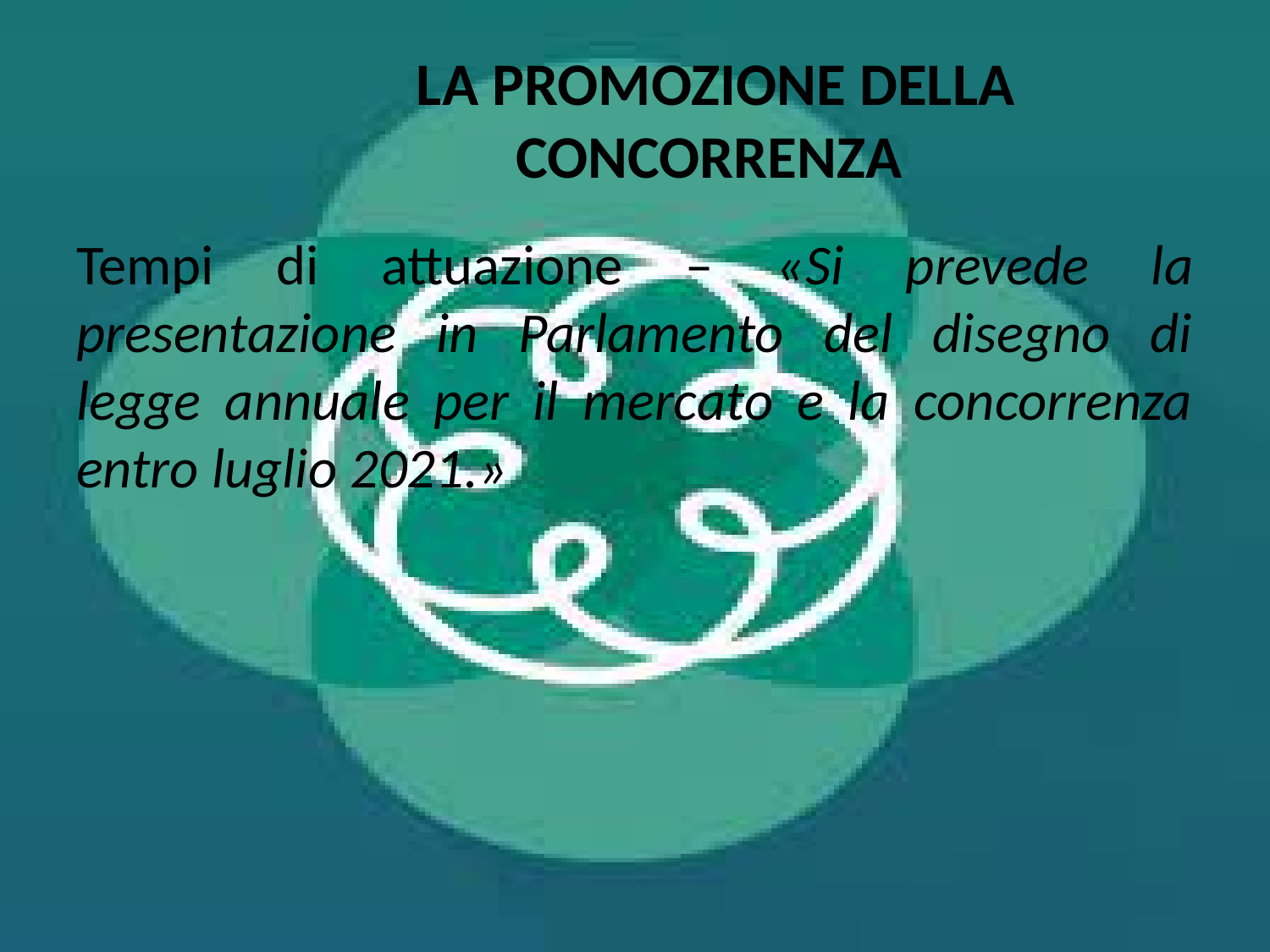

# LA PROMOZIONE DELLA CONCORRENZA
Tempi di attuazione – «Si prevede la presentazione in Parlamento del disegno di legge annuale per il mercato e la concorrenza entro luglio 2021.»